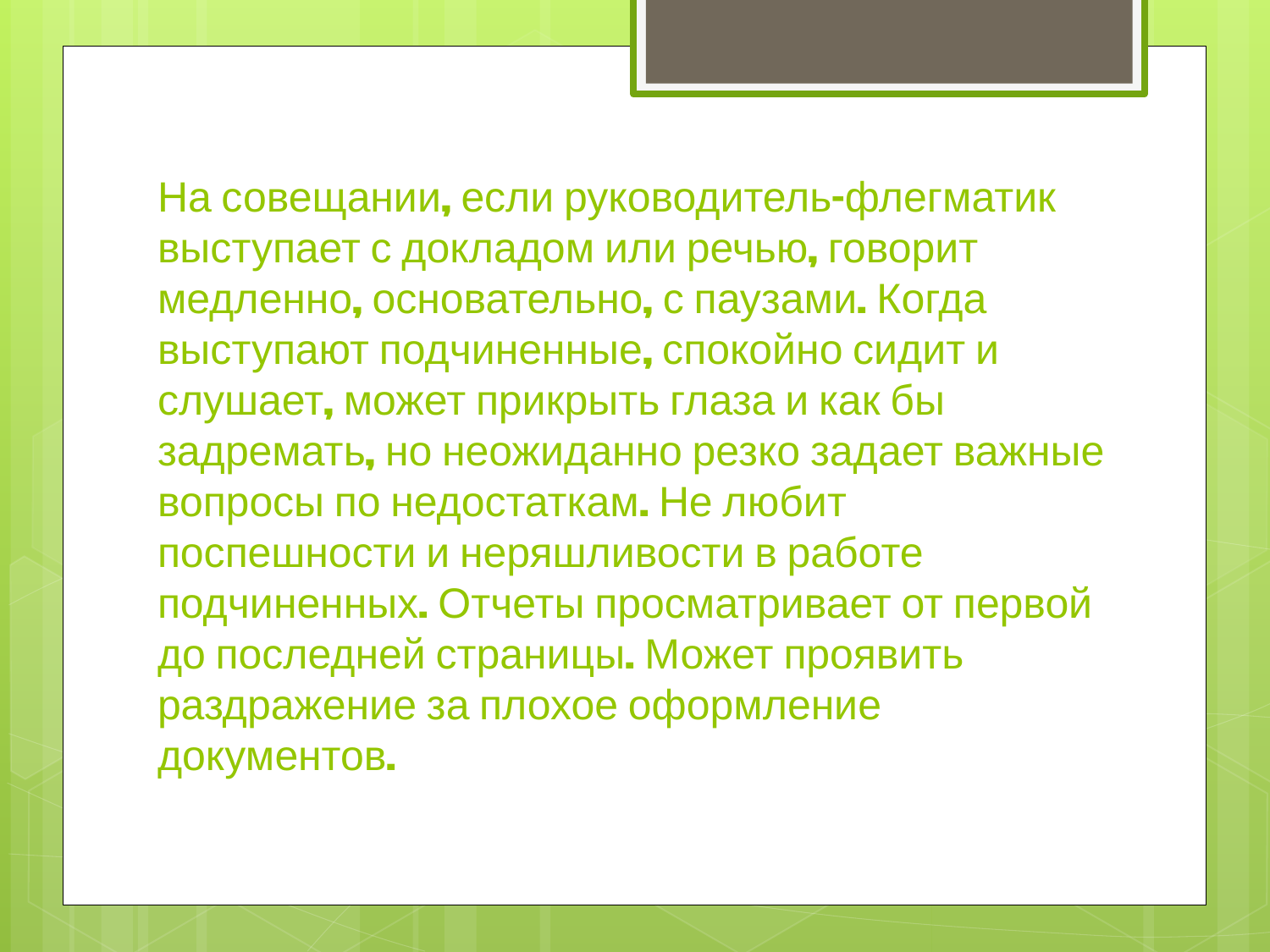

# На совещании, если руководитель-флегматик выступает с докладом или речью, говорит медленно, основательно, с паузами. Когда выступают подчиненные, спокойно сидит и слушает, может прикрыть глаза и как бы задремать, но неожиданно резко задает важные вопросы по недостаткам. Не любит поспешности и неряшливости в работе подчиненных. Отчеты просматривает от первой до последней страницы. Может проявить раздражение за плохое оформление документов.